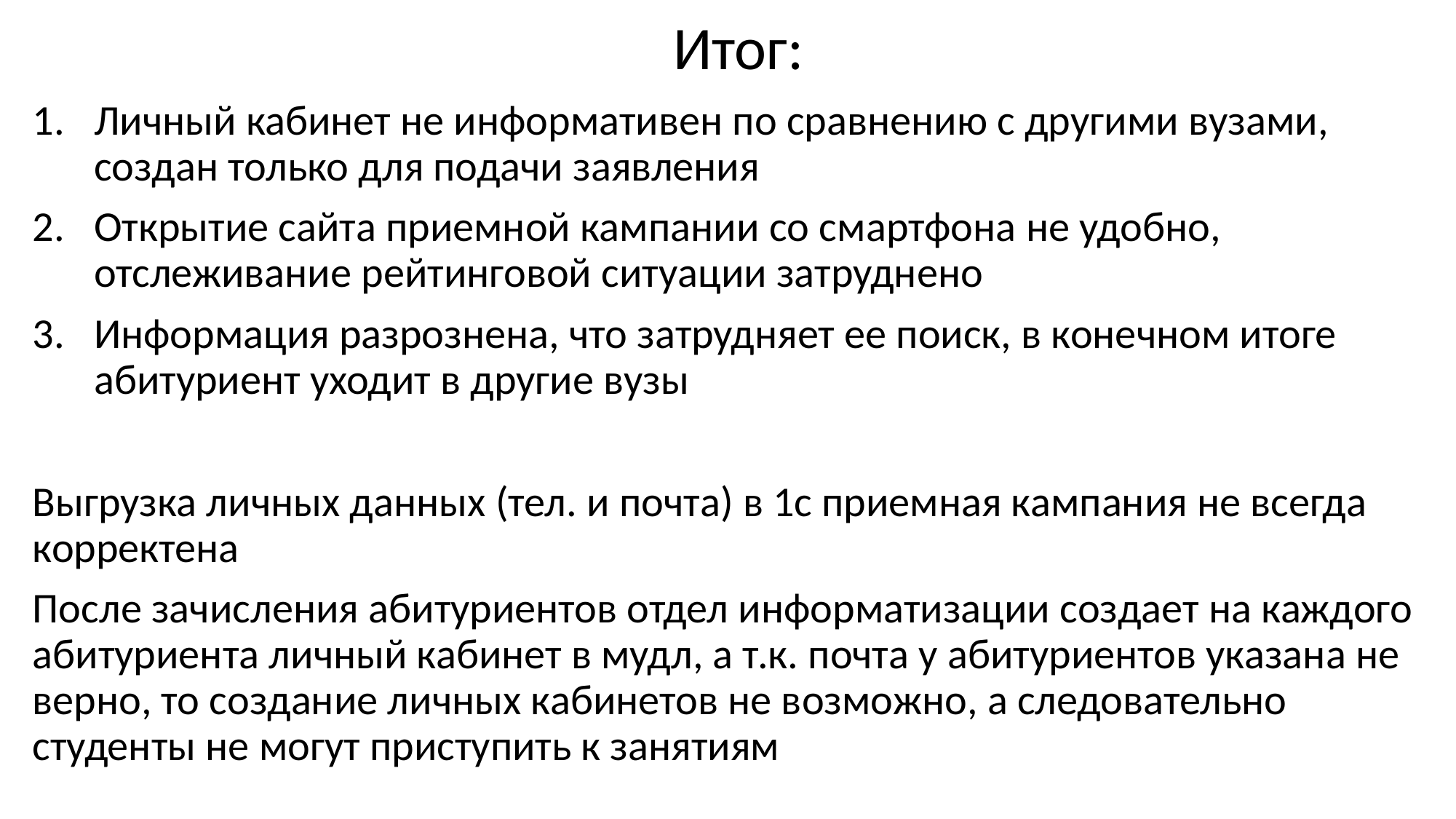

Итог:
Личный кабинет не информативен по сравнению с другими вузами, создан только для подачи заявления
Открытие сайта приемной кампании со смартфона не удобно, отслеживание рейтинговой ситуации затруднено
Информация разрознена, что затрудняет ее поиск, в конечном итоге абитуриент уходит в другие вузы

Выгрузка личных данных (тел. и почта) в 1с приемная кампания не всегда корректена
После зачисления абитуриентов отдел информатизации создает на каждого абитуриента личный кабинет в мудл, а т.к. почта у абитуриентов указана не верно, то создание личных кабинетов не возможно, а следовательно студенты не могут приступить к занятиям